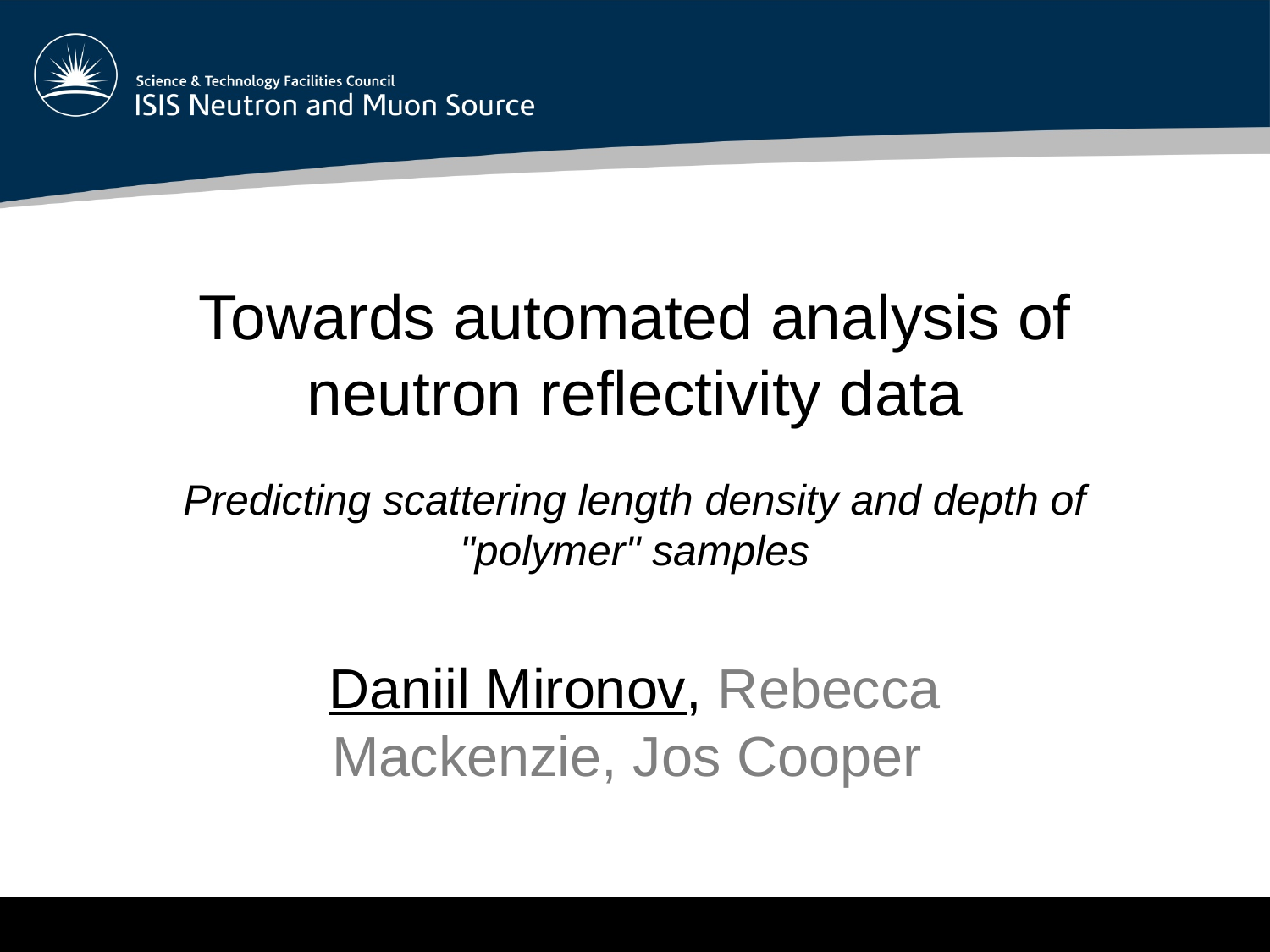

# Towards automated analysis of neutron reflectivity data
Predicting scattering length density and depth of "polymer" samples
Daniil Mironov, Rebecca Mackenzie, Jos Cooper